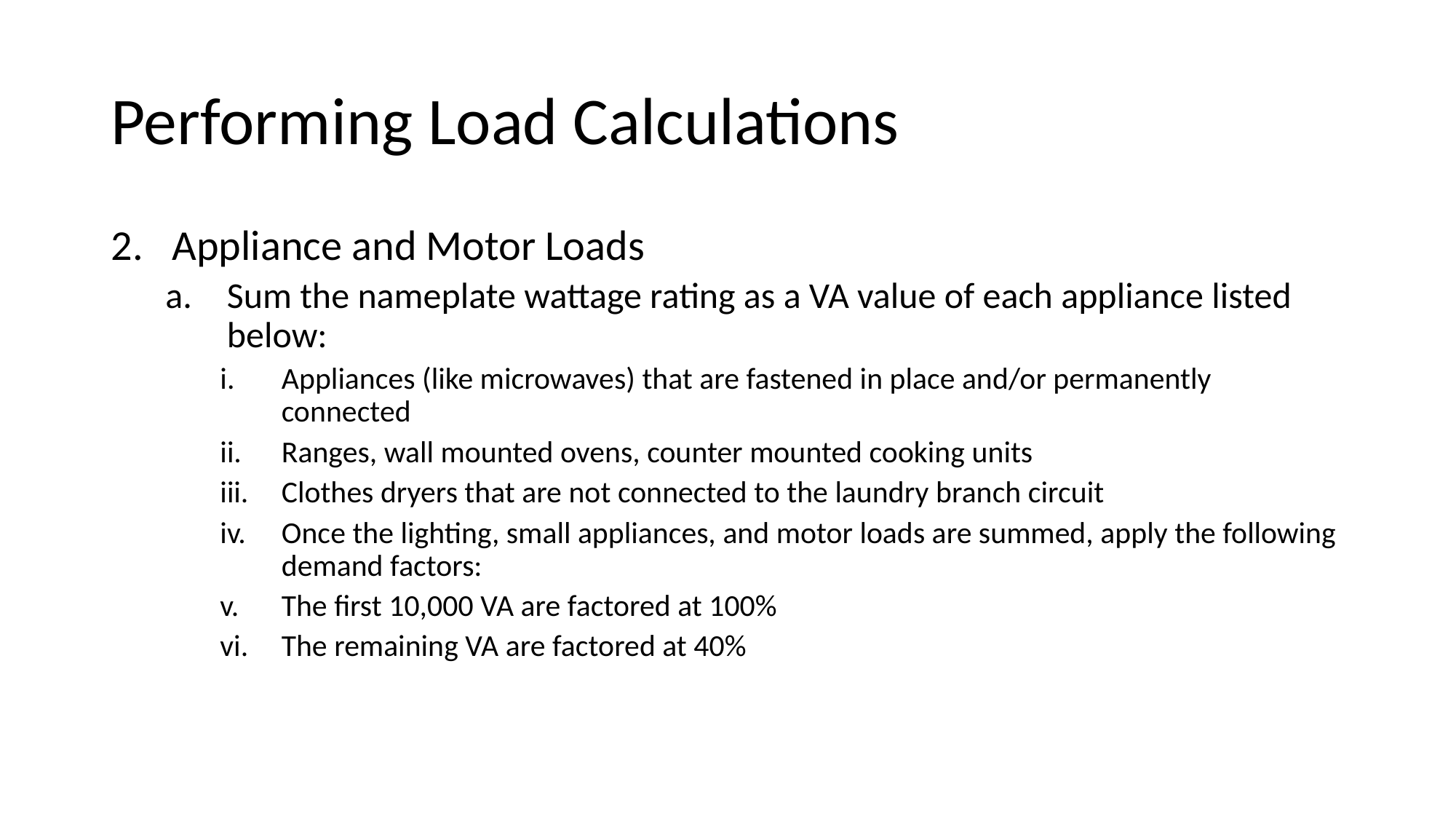

# Performing Load Calculations
Appliance and Motor Loads
Sum the nameplate wattage rating as a VA value of each appliance listed below:
Appliances (like microwaves) that are fastened in place and/or permanently connected
Ranges, wall mounted ovens, counter mounted cooking units
Clothes dryers that are not connected to the laundry branch circuit
Once the lighting, small appliances, and motor loads are summed, apply the following demand factors:
The first 10,000 VA are factored at 100%
The remaining VA are factored at 40%